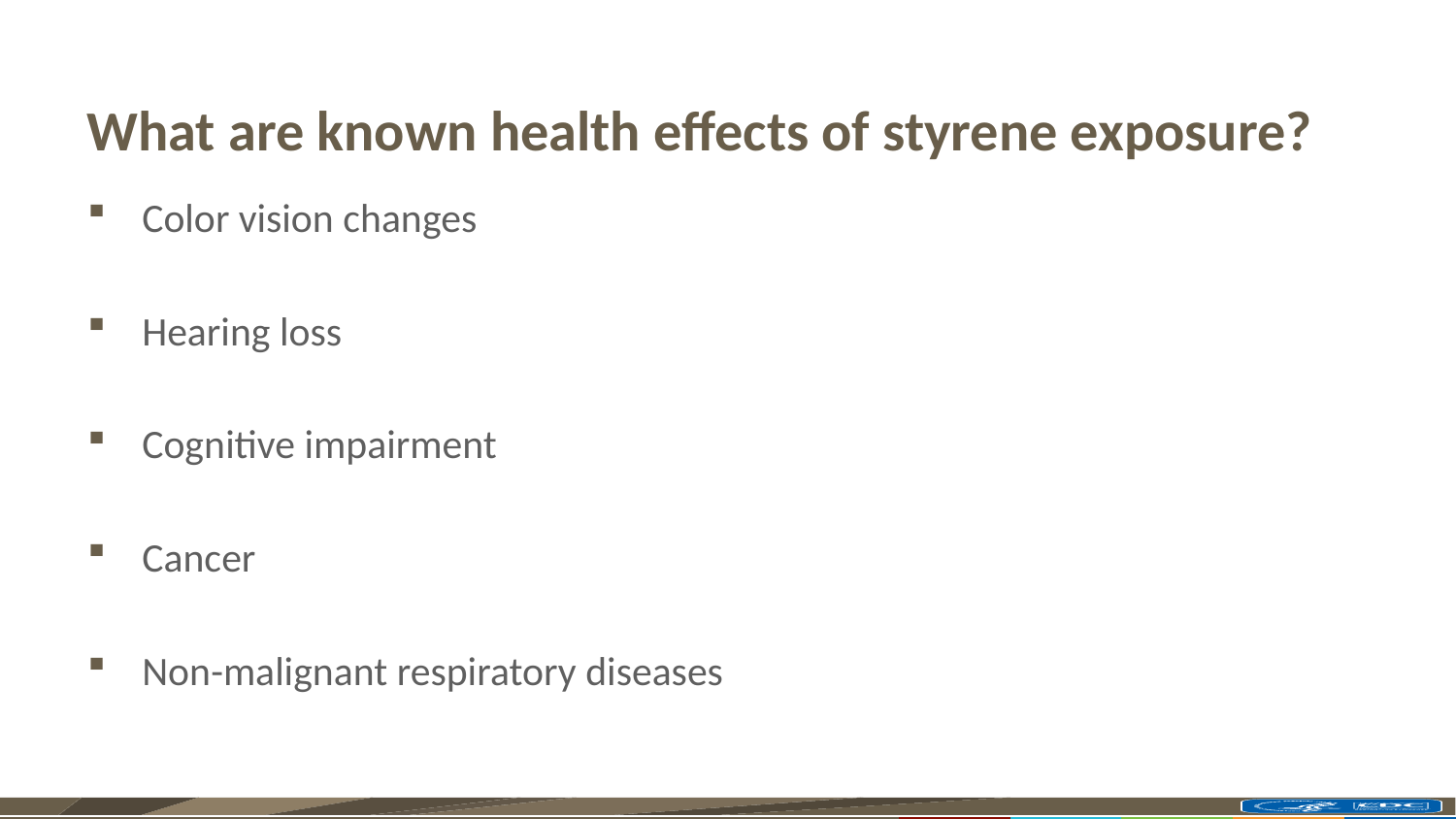

# What are known health effects of styrene exposure?
Color vision changes

Hearing loss

Cognitive impairment

Cancer

Non-malignant respiratory diseases